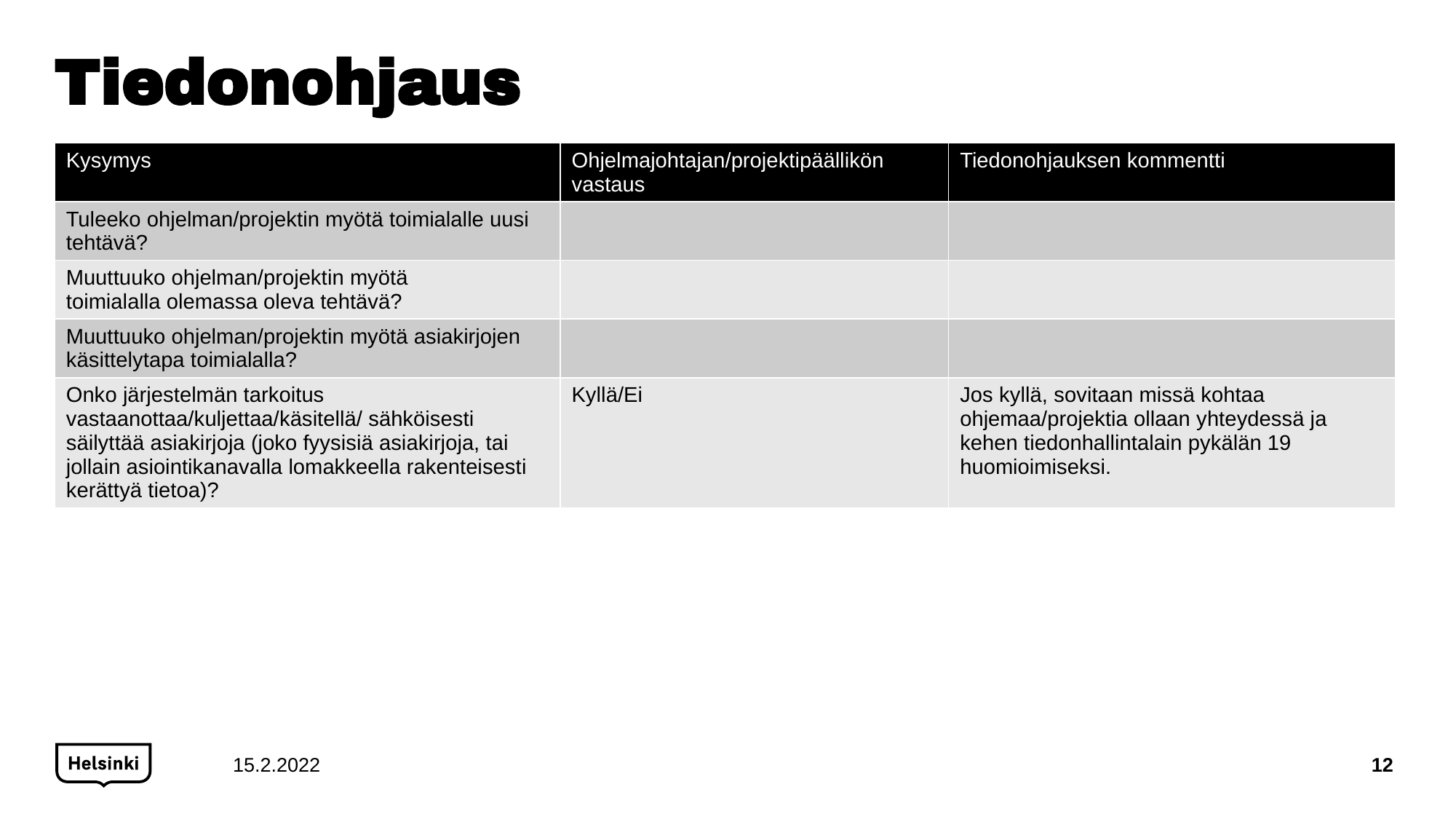

# Tiedonohjaus
| Kysymys | Ohjelmajohtajan/projektipäällikön vastaus | Tiedonohjauksen kommentti |
| --- | --- | --- |
| Tuleeko ohjelman/projektin myötä toimialalle uusi tehtävä? |  |  |
| Muuttuuko ohjelman/projektin myötä toimialalla olemassa oleva tehtävä? |  |  |
| Muuttuuko ohjelman/projektin myötä asiakirjojen käsittelytapa toimialalla? |  |  |
| Onko järjestelmän tarkoitus vastaanottaa/kuljettaa/käsitellä/ sähköisesti säilyttää asiakirjoja (joko fyysisiä asiakirjoja, tai jollain asiointikanavalla lomakkeella rakenteisesti kerättyä tietoa)? | Kyllä/Ei | Jos kyllä, sovitaan missä kohtaa ohjemaa/projektia ollaan yhteydessä ja kehen tiedonhallintalain pykälän 19 huomioimiseksi. |
15.2.2022
12